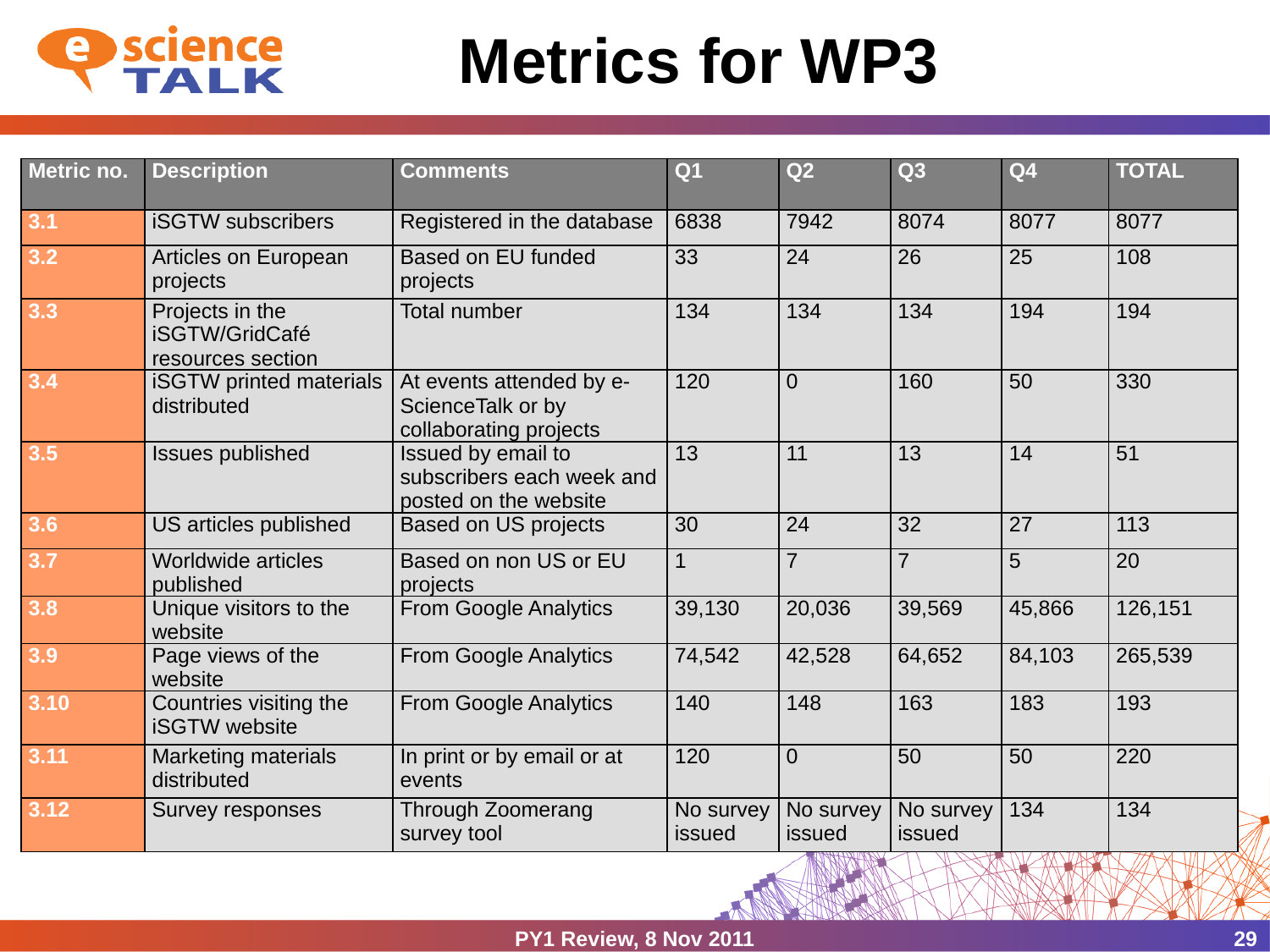

# Metrics for WP3
| Metric no. | Description | Comments | Q1 | Q2 | Q3 | Q4 | TOTAL |
| --- | --- | --- | --- | --- | --- | --- | --- |
| 3.1 | iSGTW subscribers | Registered in the database | 6838 | 7942 | 8074 | 8077 | 8077 |
| 3.2 | Articles on European projects | Based on EU funded projects | 33 | 24 | 26 | 25 | 108 |
| 3.3 | Projects in the iSGTW/GridCafé resources section | Total number | 134 | 134 | 134 | 194 | 194 |
| 3.4 | iSGTW printed materials distributed | At events attended by e-ScienceTalk or by collaborating projects | 120 | 0 | 160 | 50 | 330 |
| 3.5 | Issues published | Issued by email to subscribers each week and posted on the website | 13 | 11 | 13 | 14 | 51 |
| 3.6 | US articles published | Based on US projects | 30 | 24 | 32 | 27 | 113 |
| 3.7 | Worldwide articles published | Based on non US or EU projects | 1 | 7 | 7 | 5 | 20 |
| 3.8 | Unique visitors to the website | From Google Analytics | 39,130 | 20,036 | 39,569 | 45,866 | 126,151 |
| 3.9 | Page views of the website | From Google Analytics | 74,542 | 42,528 | 64,652 | 84,103 | 265,539 |
| 3.10 | Countries visiting the iSGTW website | From Google Analytics | 140 | 148 | 163 | 183 | 193 |
| 3.11 | Marketing materials distributed | In print or by email or at events | 120 | 0 | 50 | 50 | 220 |
| 3.12 | Survey responses | Through Zoomerang survey tool | No survey issued | No survey issued | No survey issued | 134 | 134 |
PY1 Review, 8 Nov 2011
29